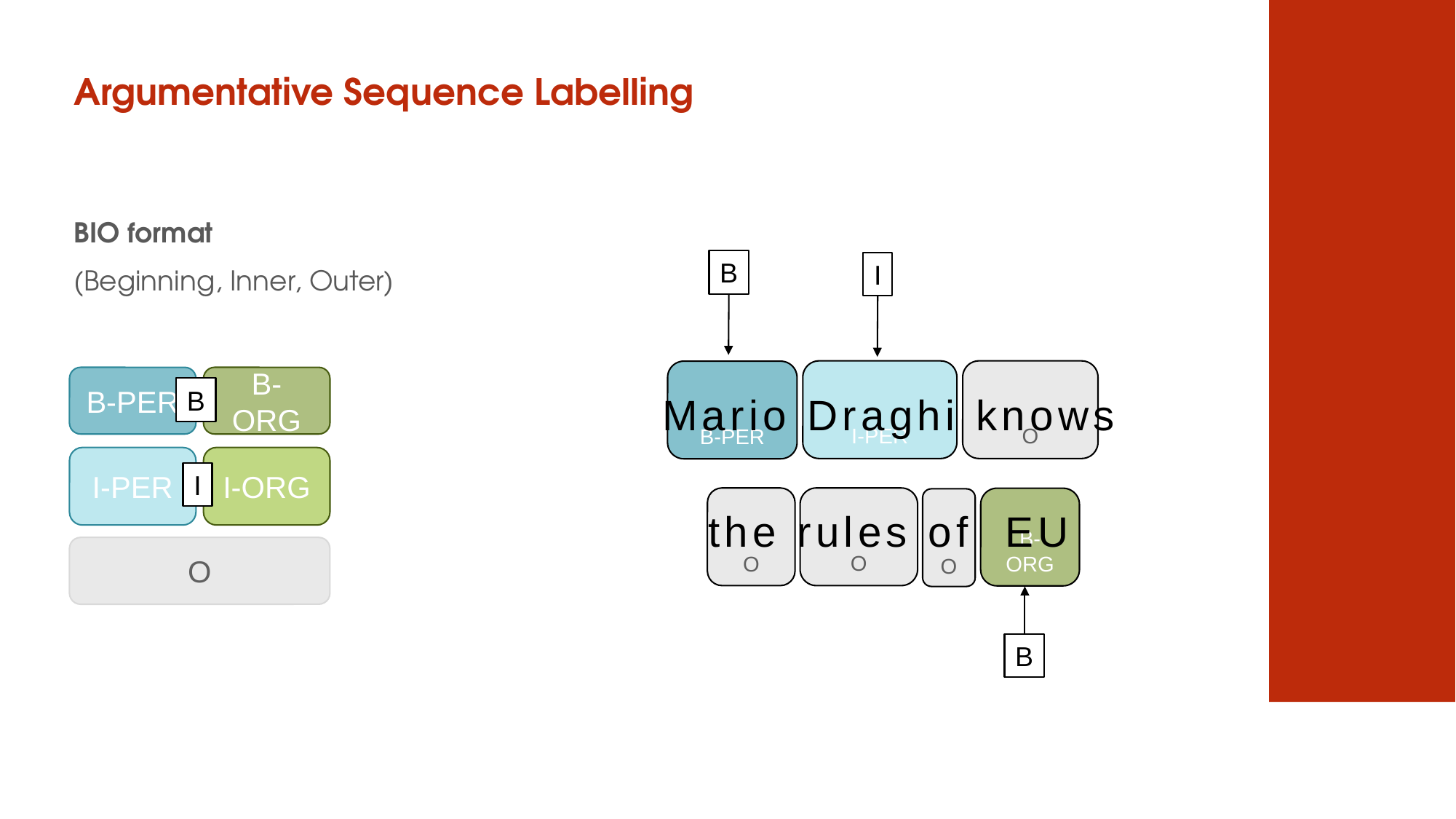

Argumentative Sequence Labelling
BIO format
(Beginning, Inner, Outer)
B
I
O
I-PER
B-PER
O
O
B-ORG
O
B
Mario Draghi knows
the rules of  EU
B-PER
B-ORG
B
I-PER
I-ORG
I
O